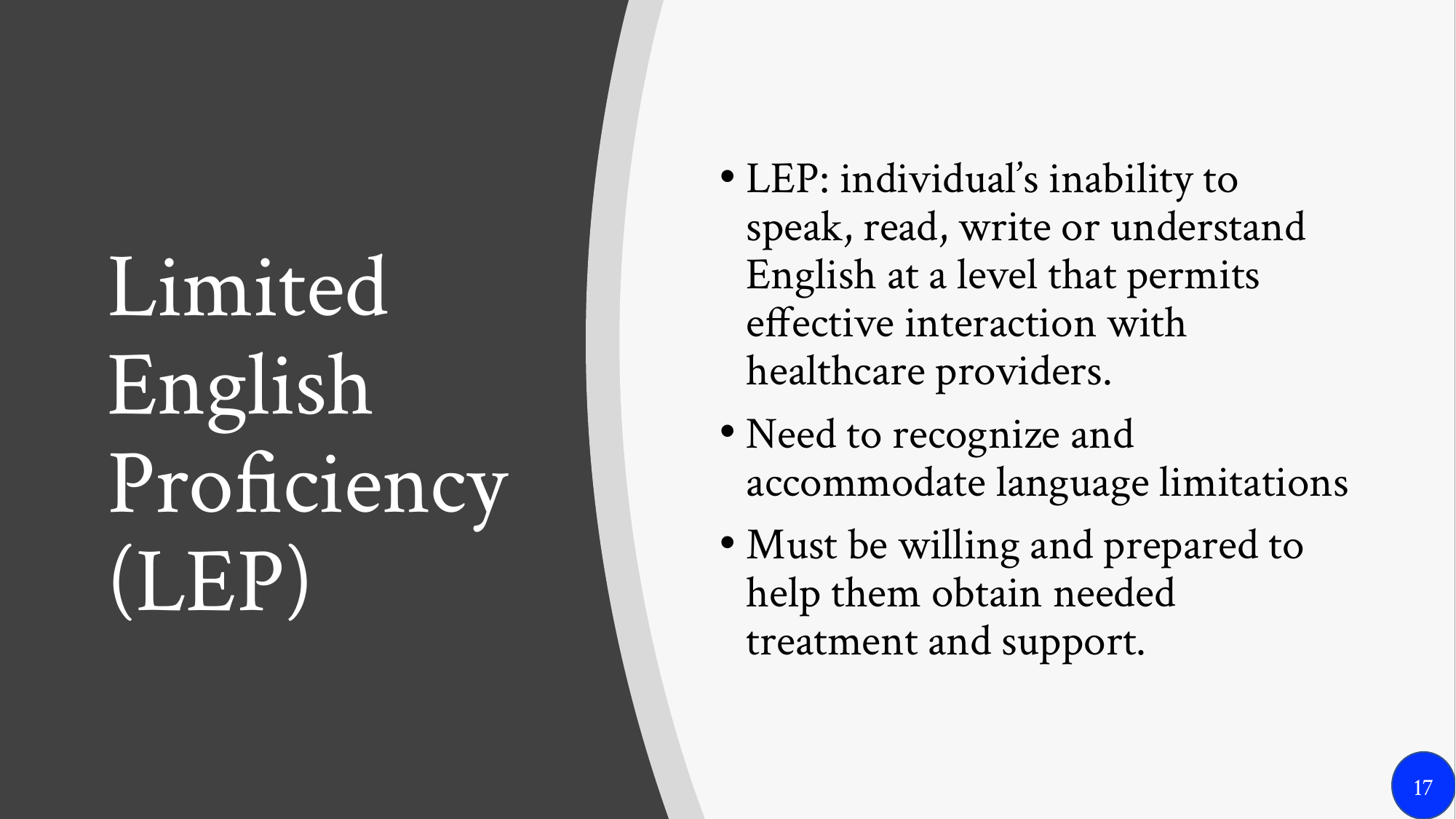

LEP: individual’s inability to speak, read, write or understand English at a level that permits effective interaction with healthcare providers.
Need to recognize and accommodate language limitations
Must be willing and prepared to help them obtain needed treatment and support.
# Limited English Proficiency (LEP)
17